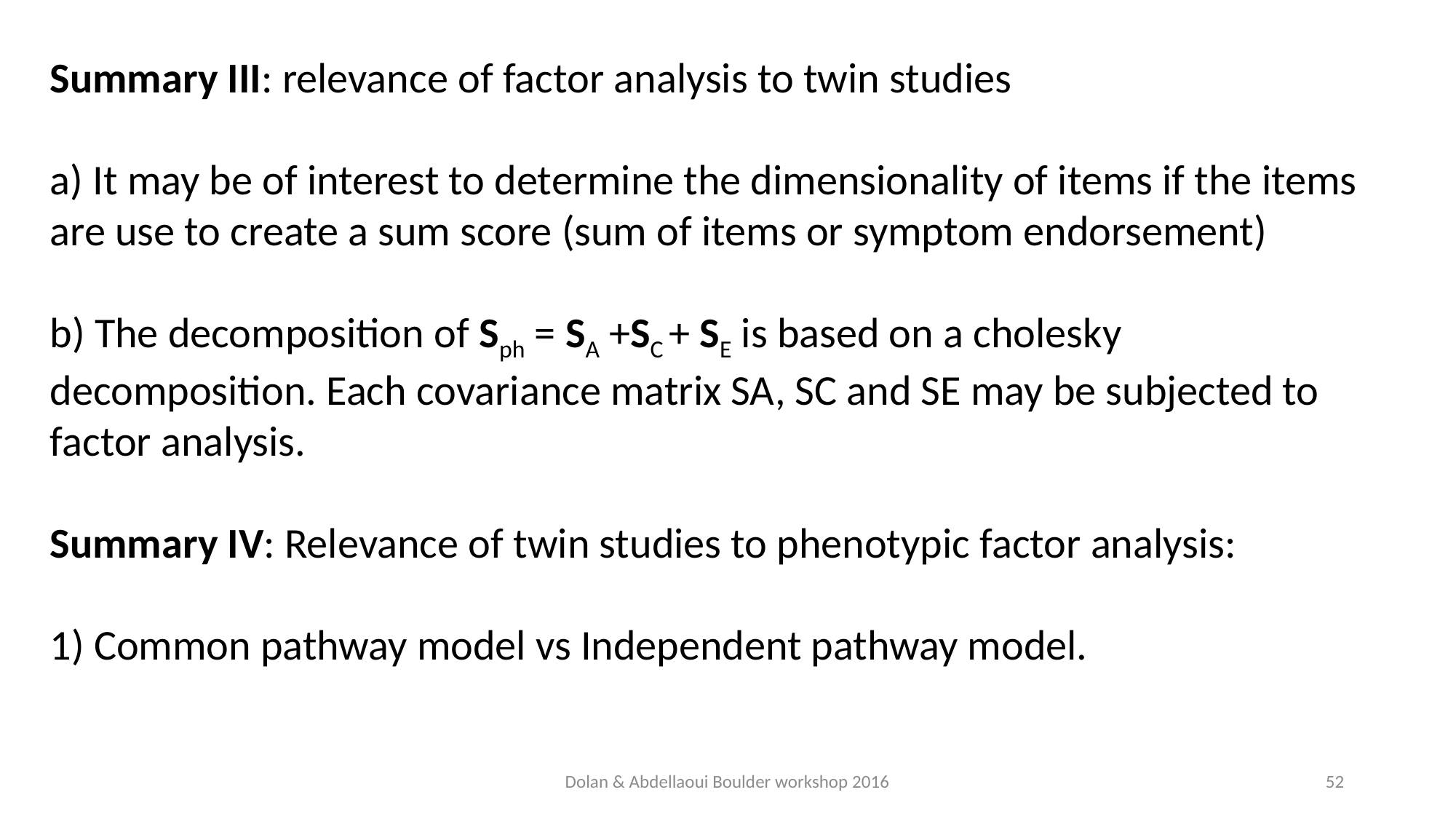

Summary III: relevance of factor analysis to twin studies

a) It may be of interest to determine the dimensionality of items if the items are use to create a sum score (sum of items or symptom endorsement)

b) The decomposition of Sph = SA +SC + SE is based on a cholesky decomposition. Each covariance matrix SA, SC and SE may be subjected to factor analysis.

Summary IV: Relevance of twin studies to phenotypic factor analysis:

1) Common pathway model vs Independent pathway model.

Dolan & Abdellaoui Boulder workshop 2016
52